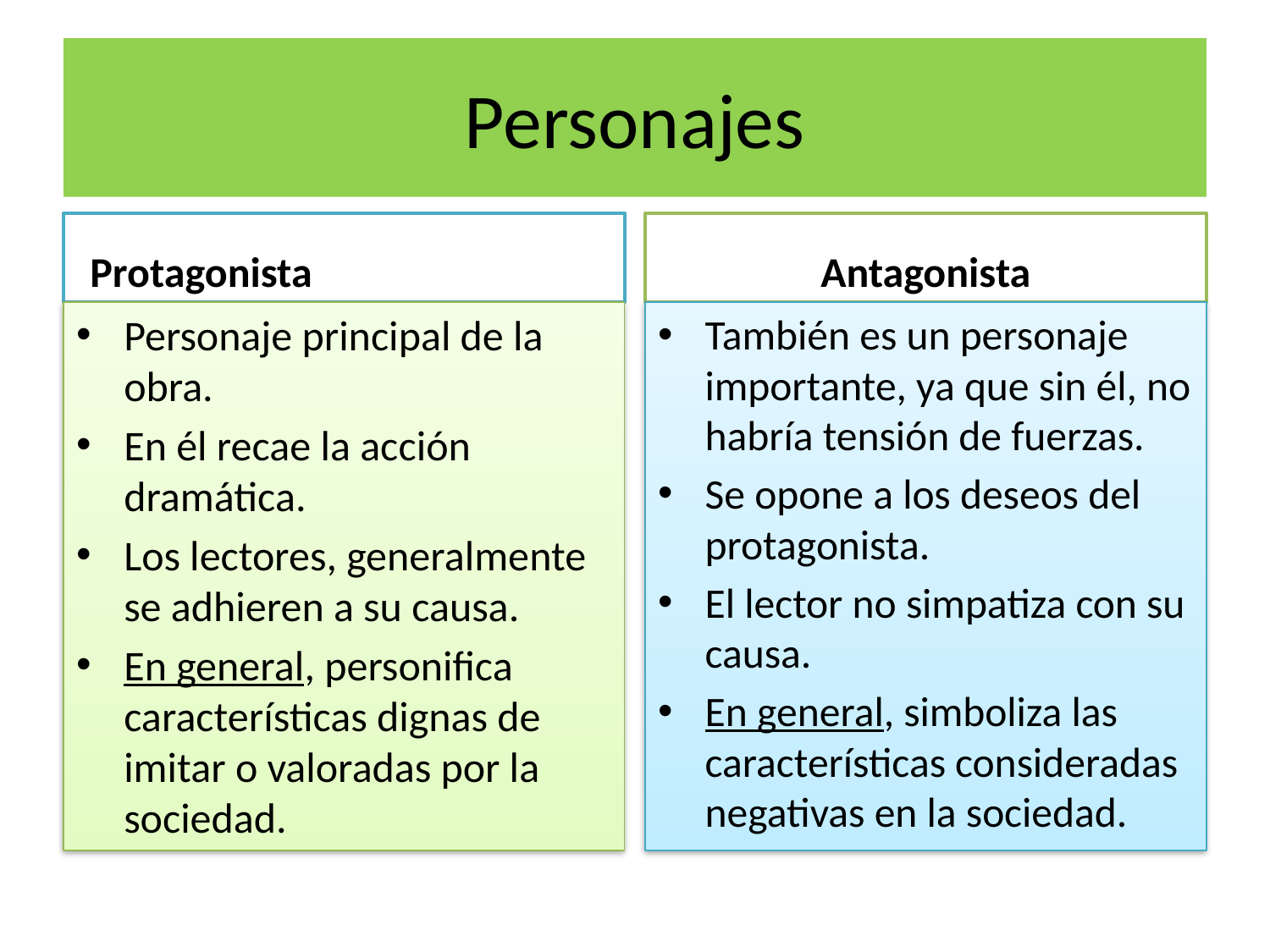

# Personajes
Protagonista
Antagonista
Personaje principal de la obra.
En él recae la acción dramática.
Los lectores, generalmente se adhieren a su causa.
En general, personifica características dignas de imitar o valoradas por la sociedad.
También es un personaje importante, ya que sin él, no habría tensión de fuerzas.
Se opone a los deseos del protagonista.
El lector no simpatiza con su causa.
En general, simboliza las características consideradas negativas en la sociedad.